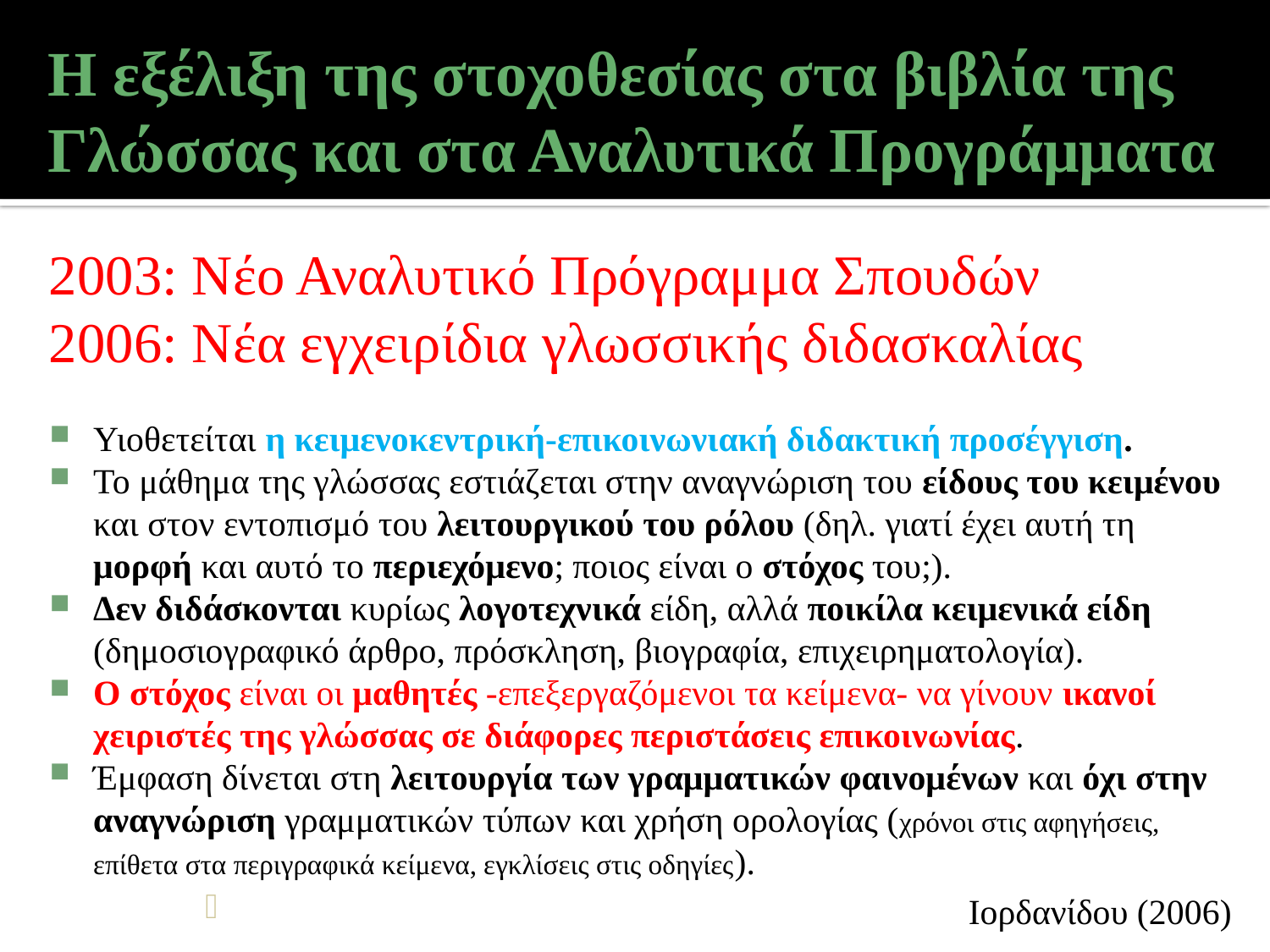

# Η εξέλιξη της στοχοθεσίας στα βιβλία της Γλώσσας και στα Αναλυτικά Προγράμματα
2003: Νέο Αναλυτικό Πρόγραμμα Σπουδών
2006: Νέα εγχειρίδια γλωσσικής διδασκαλίας

Υιοθετείται η κειμενοκεντρική-επικοινωνιακή διδακτική προσέγγιση.
Το μάθημα της γλώσσας εστιάζεται στην αναγνώριση του είδους του κειμένου και στον εντοπισμό του λειτουργικού του ρόλου (δηλ. γιατί έχει αυτή τη μορφή και αυτό το περιεχόμενο; ποιος είναι ο στόχος του;).
Δεν διδάσκονται κυρίως λογοτεχνικά είδη, αλλά ποικίλα κειμενικά είδη (δημοσιογραφικό άρθρο, πρόσκληση, βιογραφία, επιχειρηματολογία).
Ο στόχος είναι οι μαθητές -επεξεργαζόμενοι τα κείμενα- να γίνουν ικανοί χειριστές της γλώσσας σε διάφορες περιστάσεις επικοινωνίας.
Έμφαση δίνεται στη λειτουργία των γραμματικών φαινομένων και όχι στην αναγνώριση γραμματικών τύπων και χρήση ορολογίας (χρόνοι στις αφηγήσεις, επίθετα στα περιγραφικά κείμενα, εγκλίσεις στις οδηγίες).
                                                                                   Ιορδανίδου (2006)